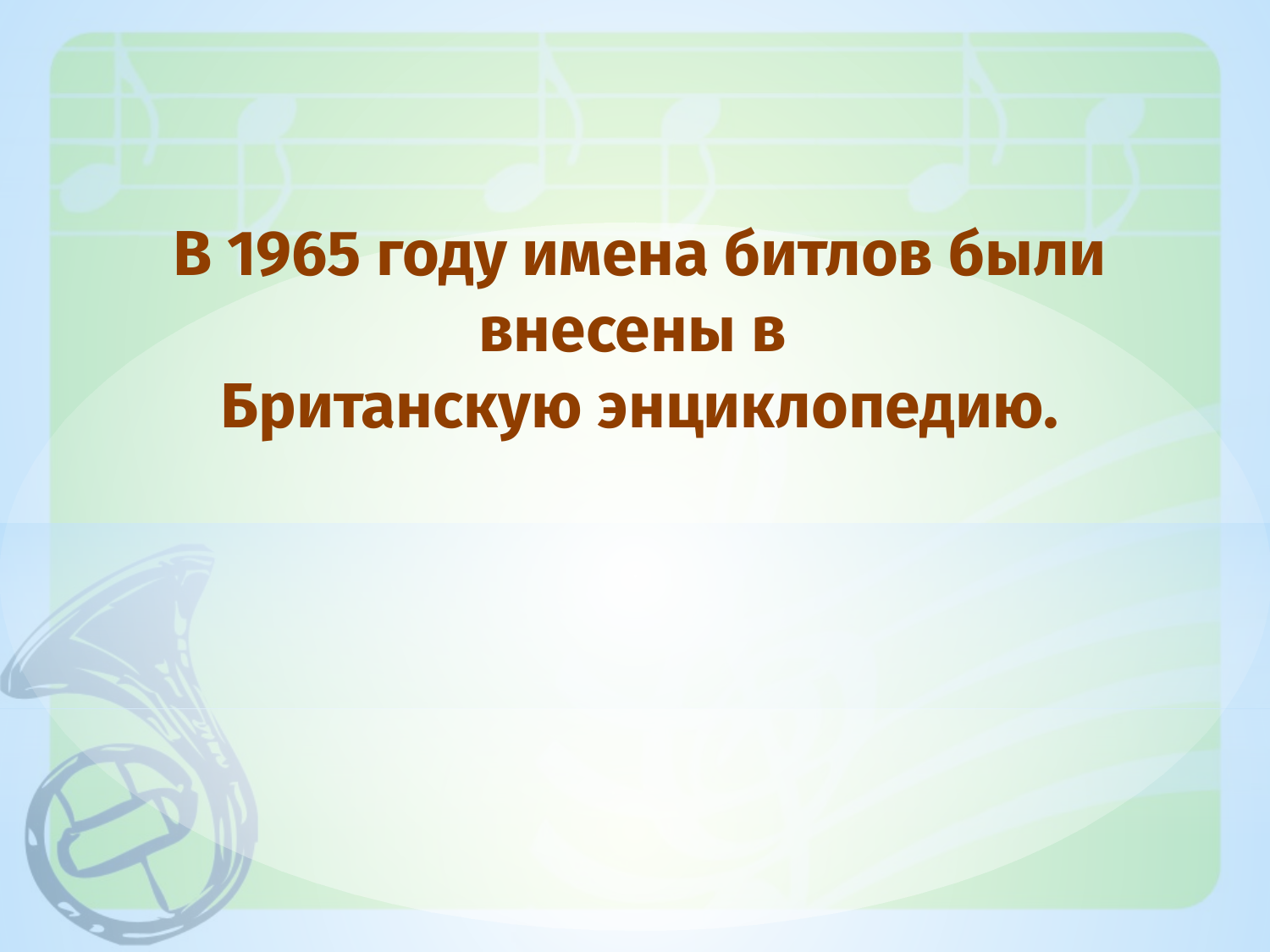

В 1965 году имена битлов были внесены в
Британскую энциклопедию.